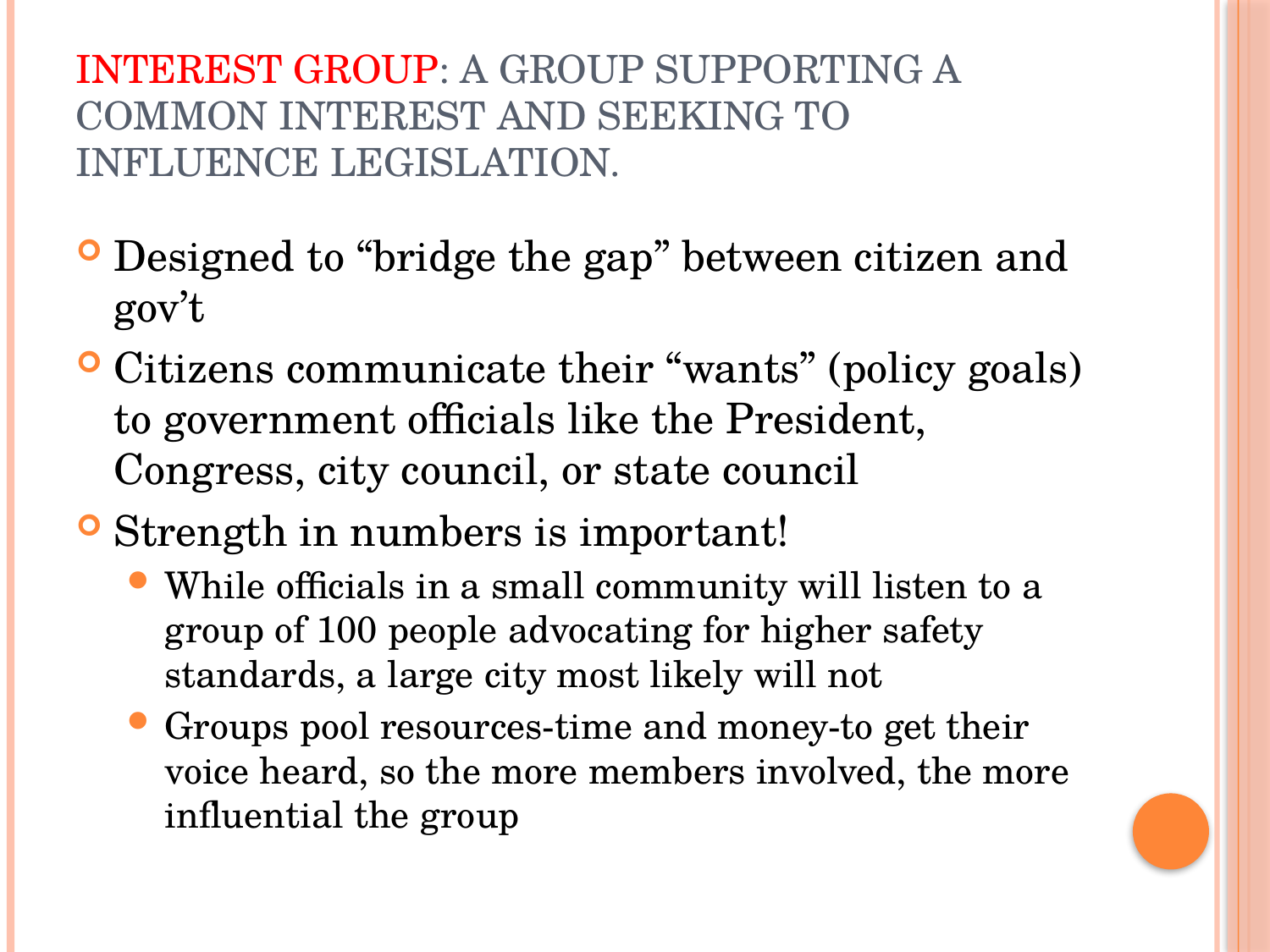

# Interest Group: a group supporting a common interest and seeking to influence legislation.
Designed to “bridge the gap” between citizen and gov’t
Citizens communicate their “wants” (policy goals) to government officials like the President, Congress, city council, or state council
Strength in numbers is important!
While officials in a small community will listen to a group of 100 people advocating for higher safety standards, a large city most likely will not
Groups pool resources-time and money-to get their voice heard, so the more members involved, the more influential the group